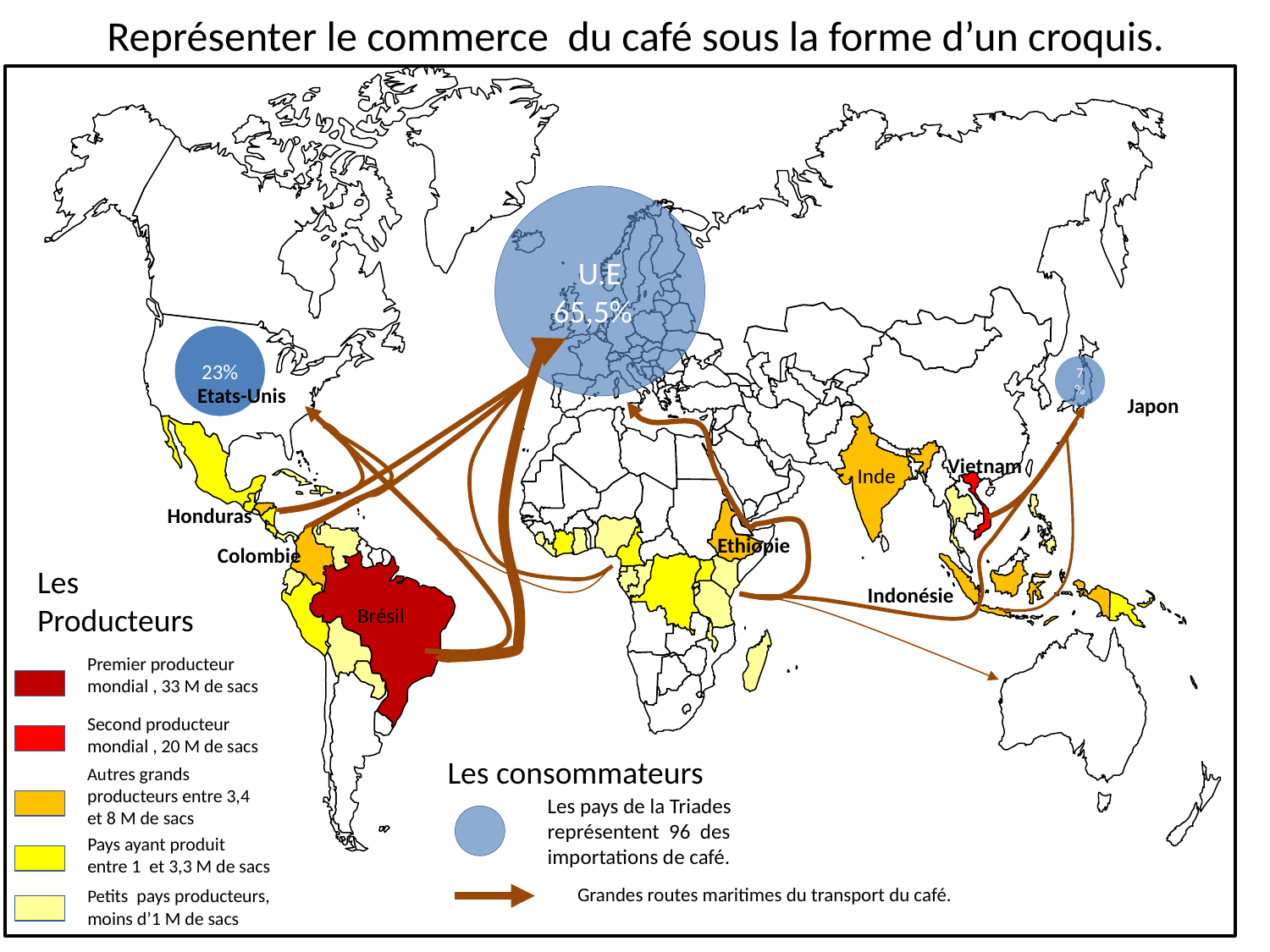

# Représenter le commerce  du café sous la forme d’un croquis.

U.E
65,5%

23%

7%

Etats-Unis

Japon

Vietnam

Inde

Honduras

Ethiopie

Colombie

Les Producteurs

Indonésie

Brésil

Premier producteur mondial , 33 M de sacs

Second producteur mondial , 20 M de sacs

Les consommateurs
Autres grands  producteurs entre 3,4 et 8 M de sacs

Les pays de la Triades représentent  96  des importations de café.

Pays ayant produit
entre 1  et 3,3 M de sacs

Grandes routes maritimes du transport du café.
Petits  pays producteurs, moins d’1 M de sacs